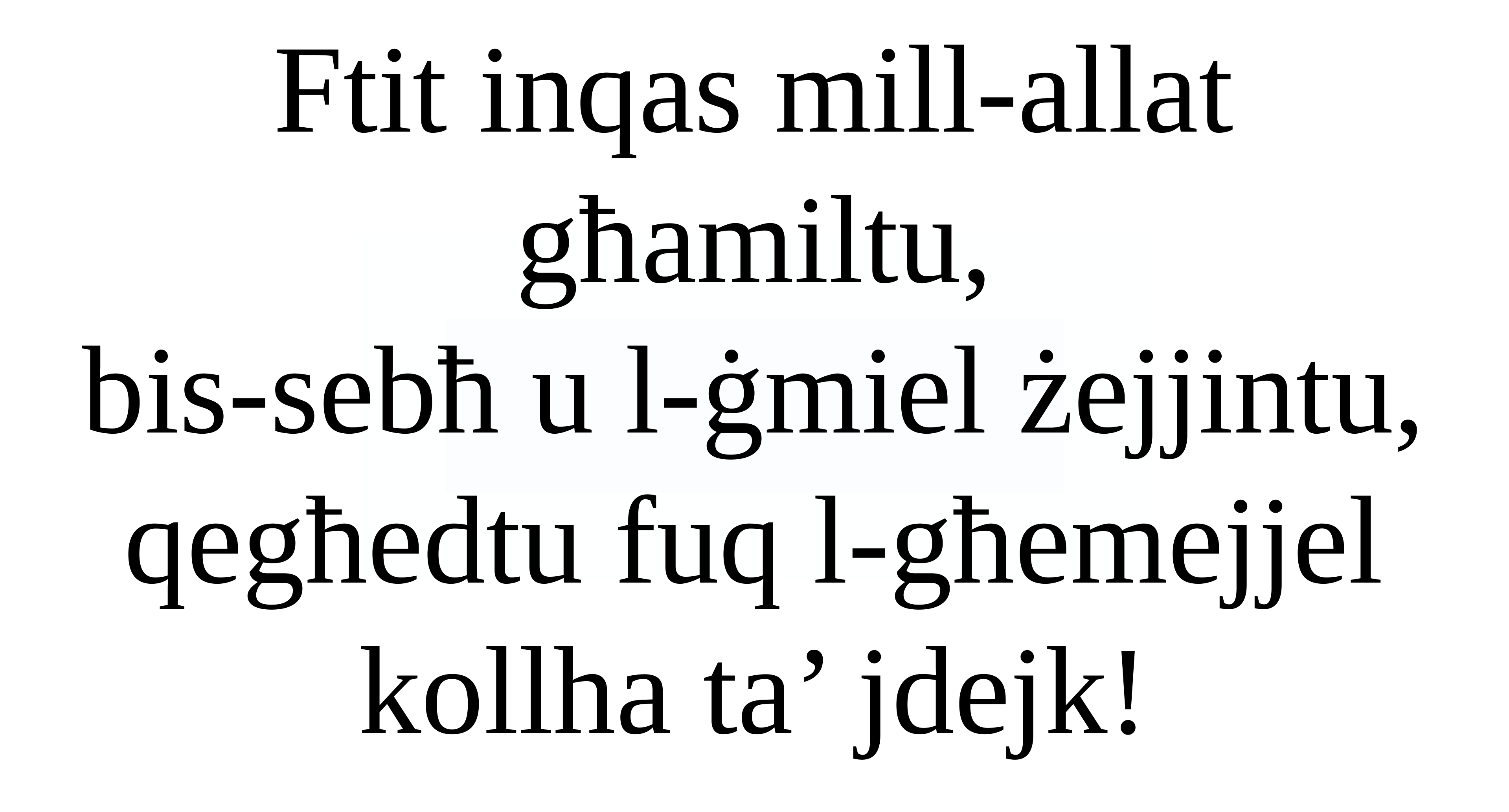

Ftit inqas mill-allat għamiltu,
bis-sebħ u l-ġmiel żejjintu,
qegħedtu fuq l-għemejjel kollha ta’ jdejk!